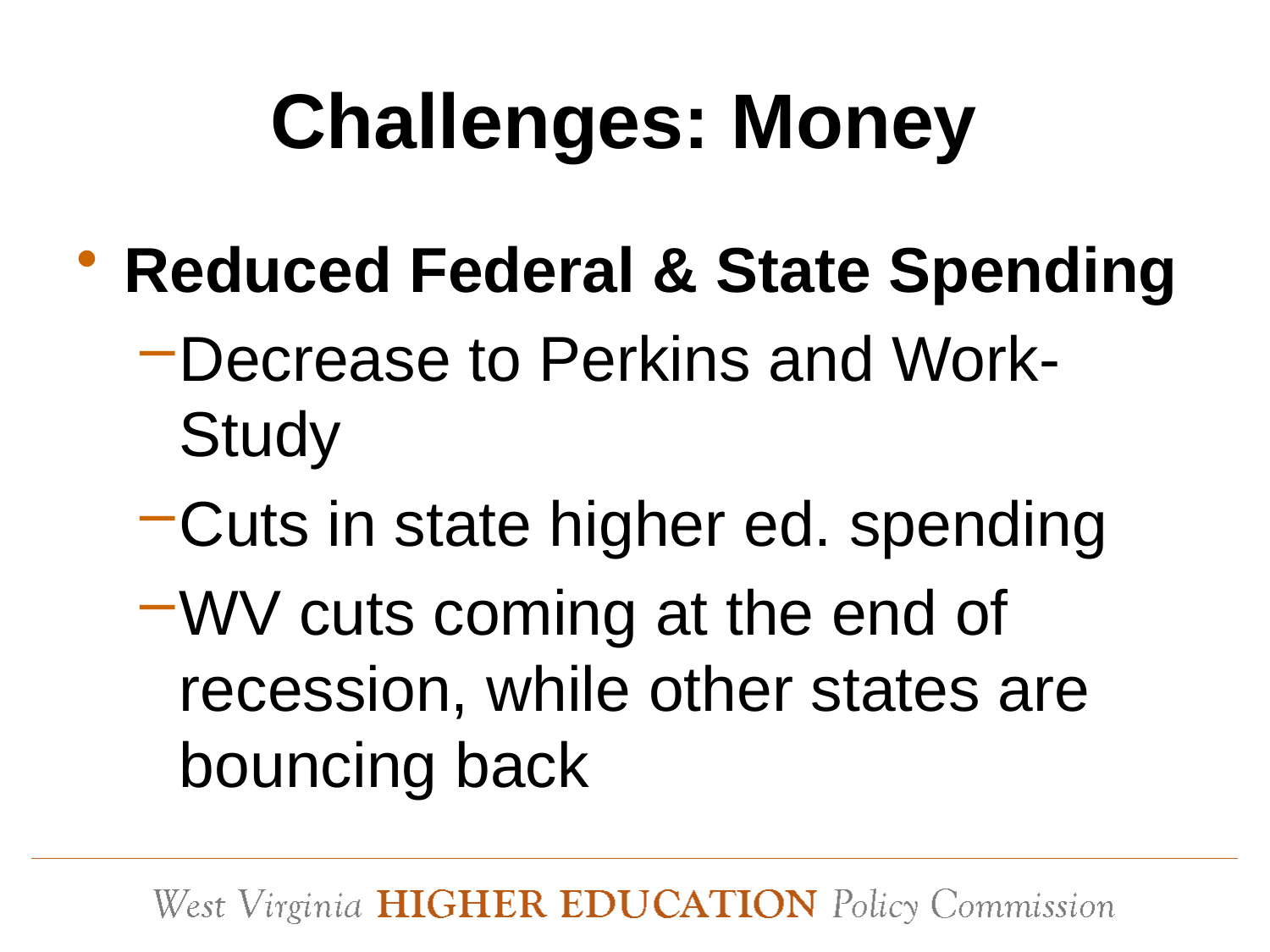

# Challenges: Money
Reduced Federal & State Spending
Decrease to Perkins and Work-Study
Cuts in state higher ed. spending
WV cuts coming at the end of recession, while other states are bouncing back